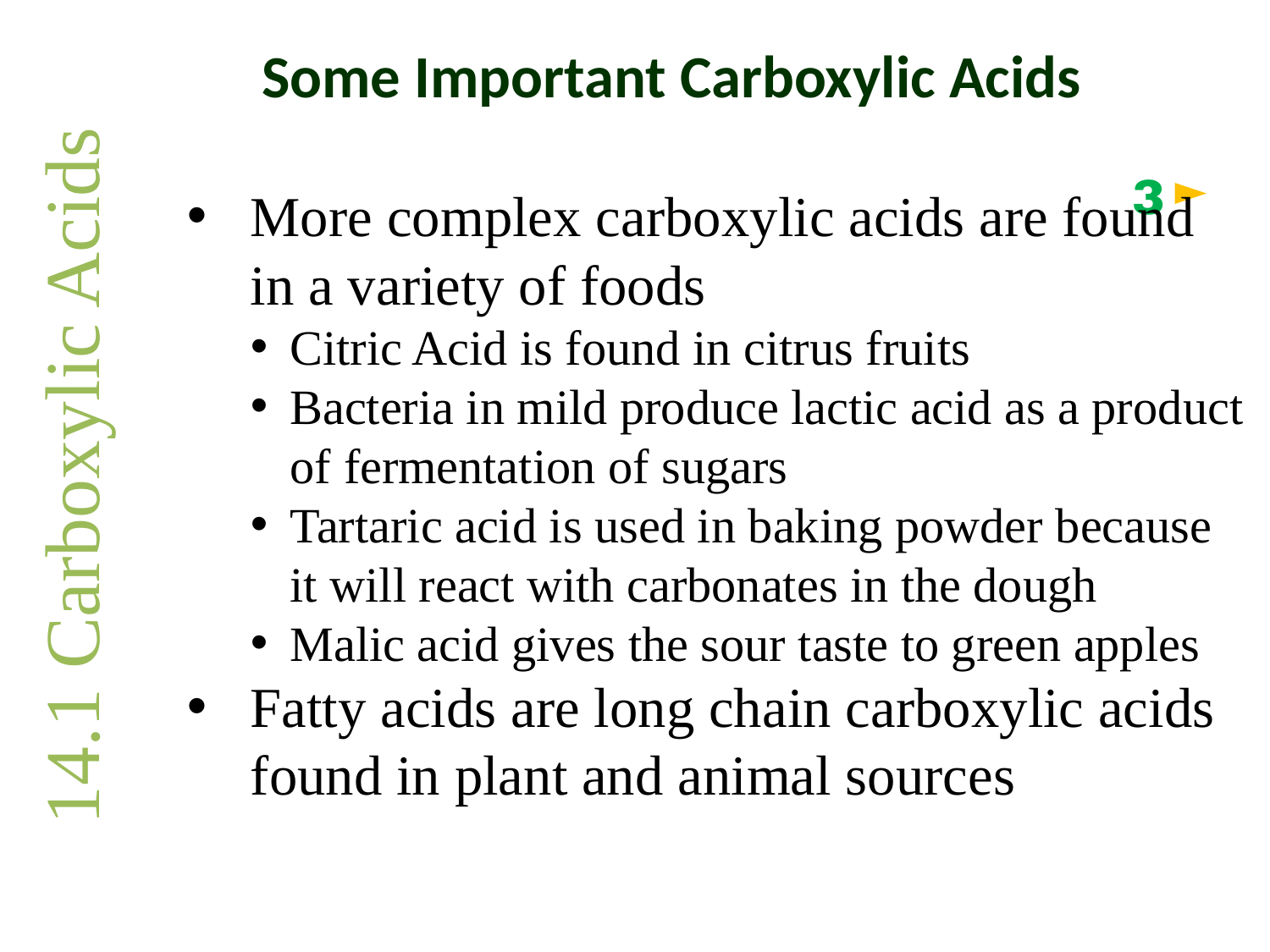

# Some Important Carboxylic Acids
3

More complex carboxylic acids are found
in a variety of foods
Citric Acid is found in citrus fruits
Bacteria in mild produce lactic acid as a product
of fermentation of sugars
Tartaric acid is used in baking powder because
it will react with carbonates in the dough
Malic acid gives the sour taste to green apples
Fatty acids are long chain carboxylic acids
found in plant and animal sources

14.1 Carboxylic Acids